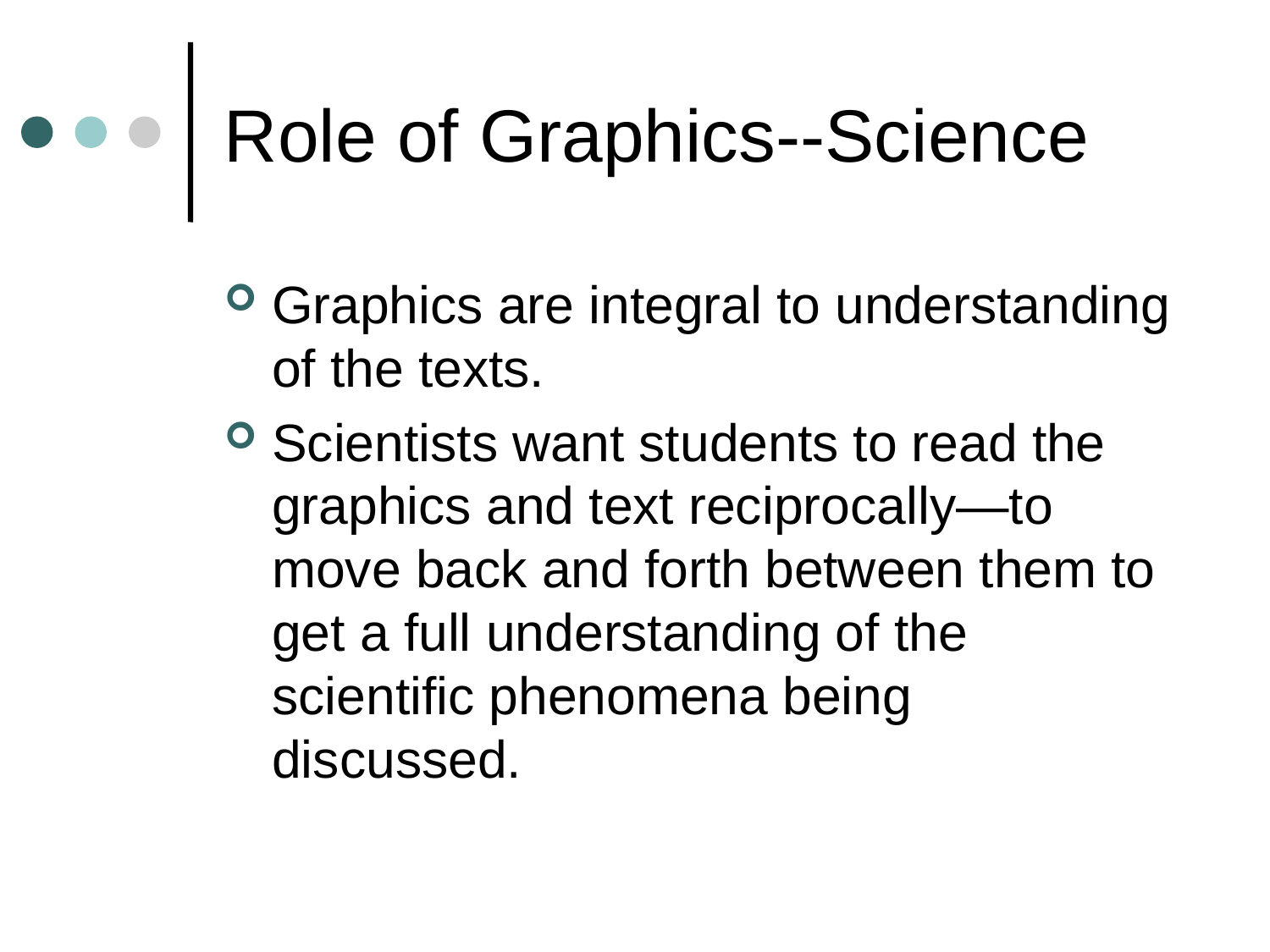

# Role of Graphics--Science
Graphics are integral to understanding of the texts.
Scientists want students to read the graphics and text reciprocally—to move back and forth between them to get a full understanding of the scientific phenomena being discussed.